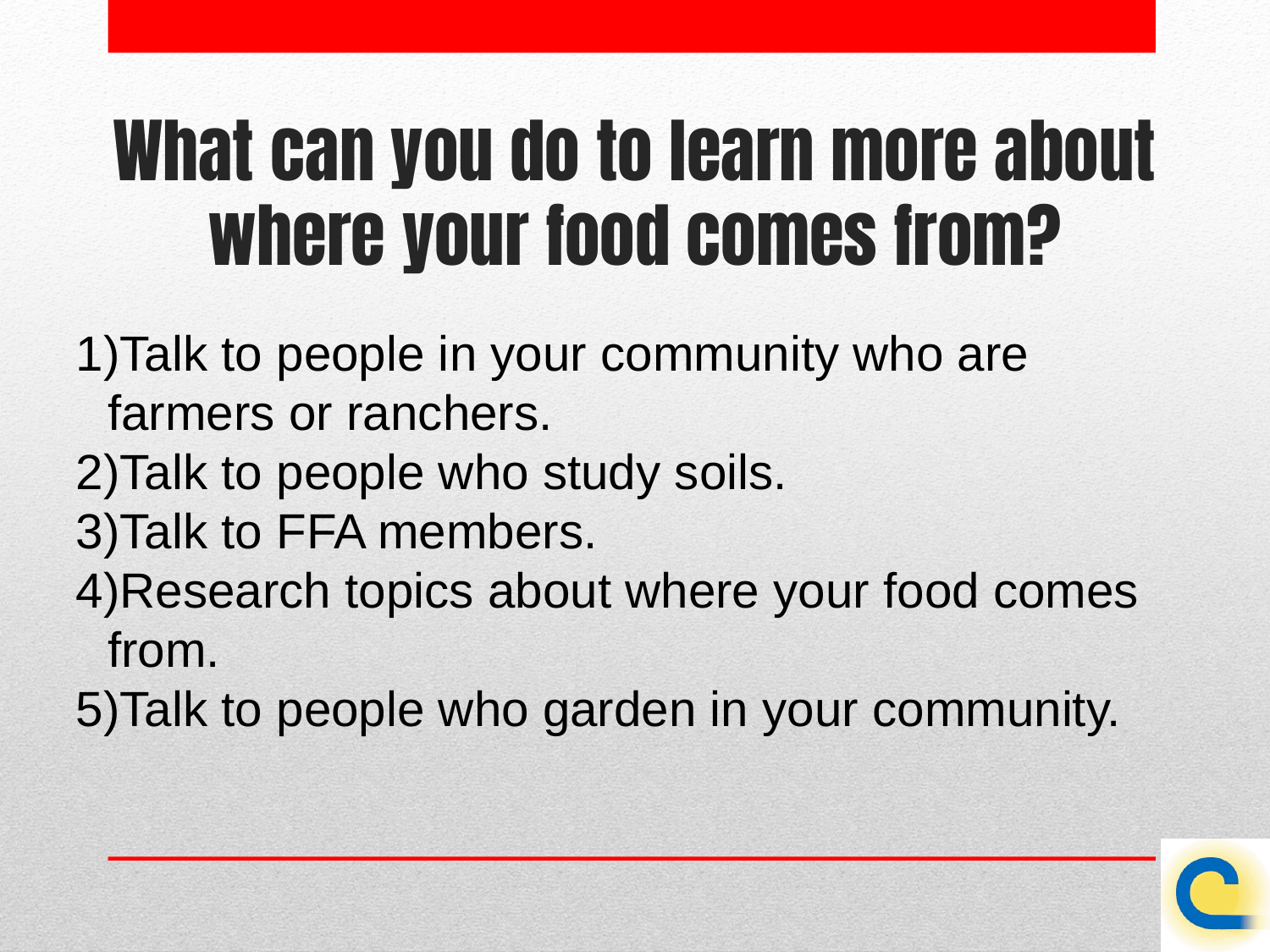

What can you do to learn more about where your food comes from?
Talk to people in your community who are farmers or ranchers.
Talk to people who study soils.
Talk to FFA members.
Research topics about where your food comes from.
Talk to people who garden in your community.